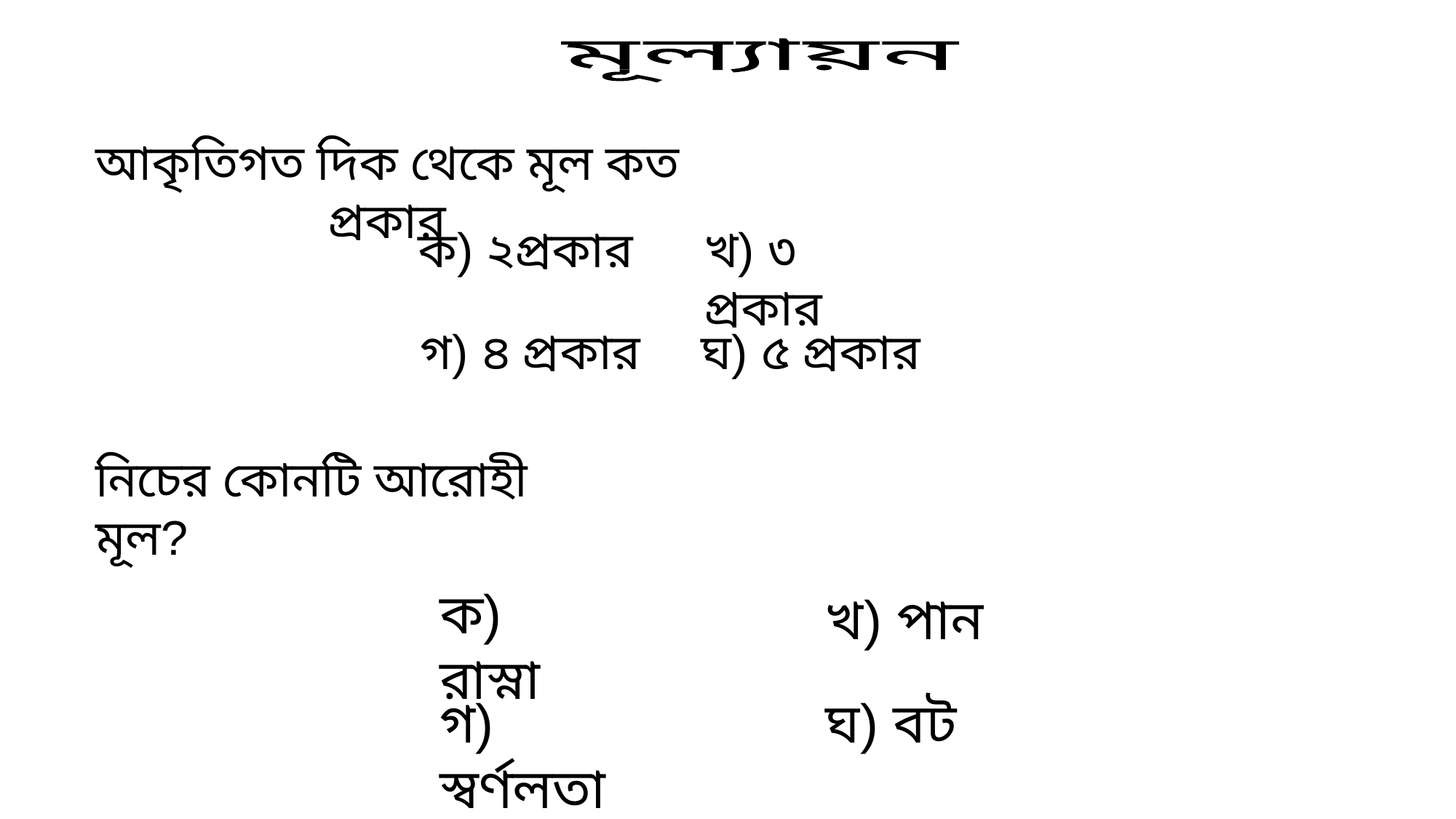

মূল্যায়ন
আকৃতিগত দিক থেকে মূল কত প্রকার
ক) ২প্রকার
খ) ৩ প্রকার
ঘ) ৫ প্রকার
গ) ৪ প্রকার
নিচের কোনটি আরোহী মূল?
ক) রাস্না
খ) পান
ঘ) বট
গ) স্বর্ণলতা